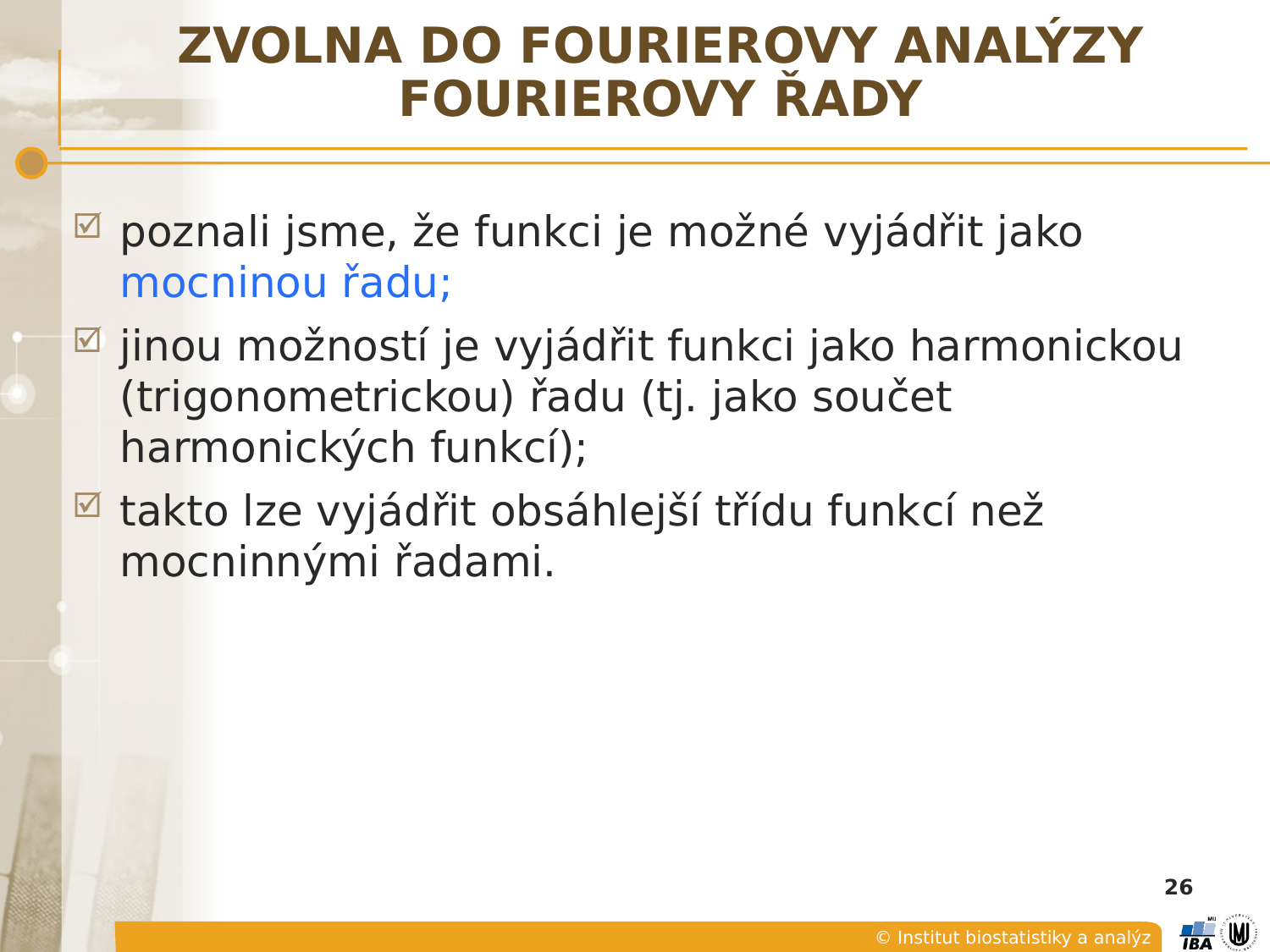

# Zvolna do Fourierovy analýzy Fourierovy řady
poznali jsme, že funkci je možné vyjádřit jako mocninou řadu;
jinou možností je vyjádřit funkci jako harmonickou (trigonometrickou) řadu (tj. jako součet harmonických funkcí);
takto lze vyjádřit obsáhlejší třídu funkcí než mocninnými řadami.
26